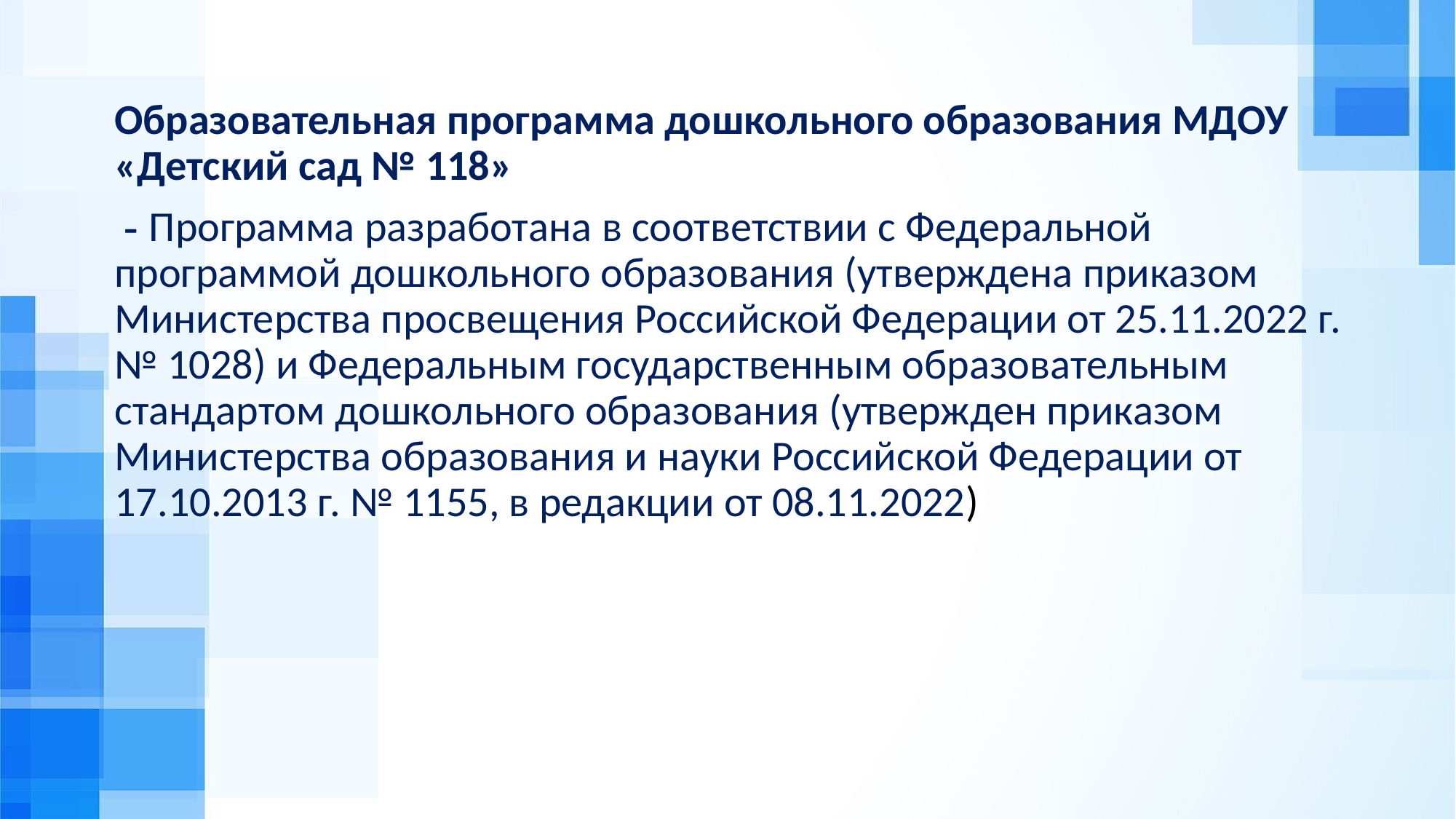

Образовательная программа дошкольного образования МДОУ «Детский сад № 118»
 - Программа разработана в соответствии с Федеральной программой дошкольного образования (утверждена приказом Министерства просвещения Российской Федерации от 25.11.2022 г. № 1028) и Федеральным государственным образовательным стандартом дошкольного образования (утвержден приказом Министерства образования и науки Российской Федерации от 17.10.2013 г. № 1155, в редакции от 08.11.2022)